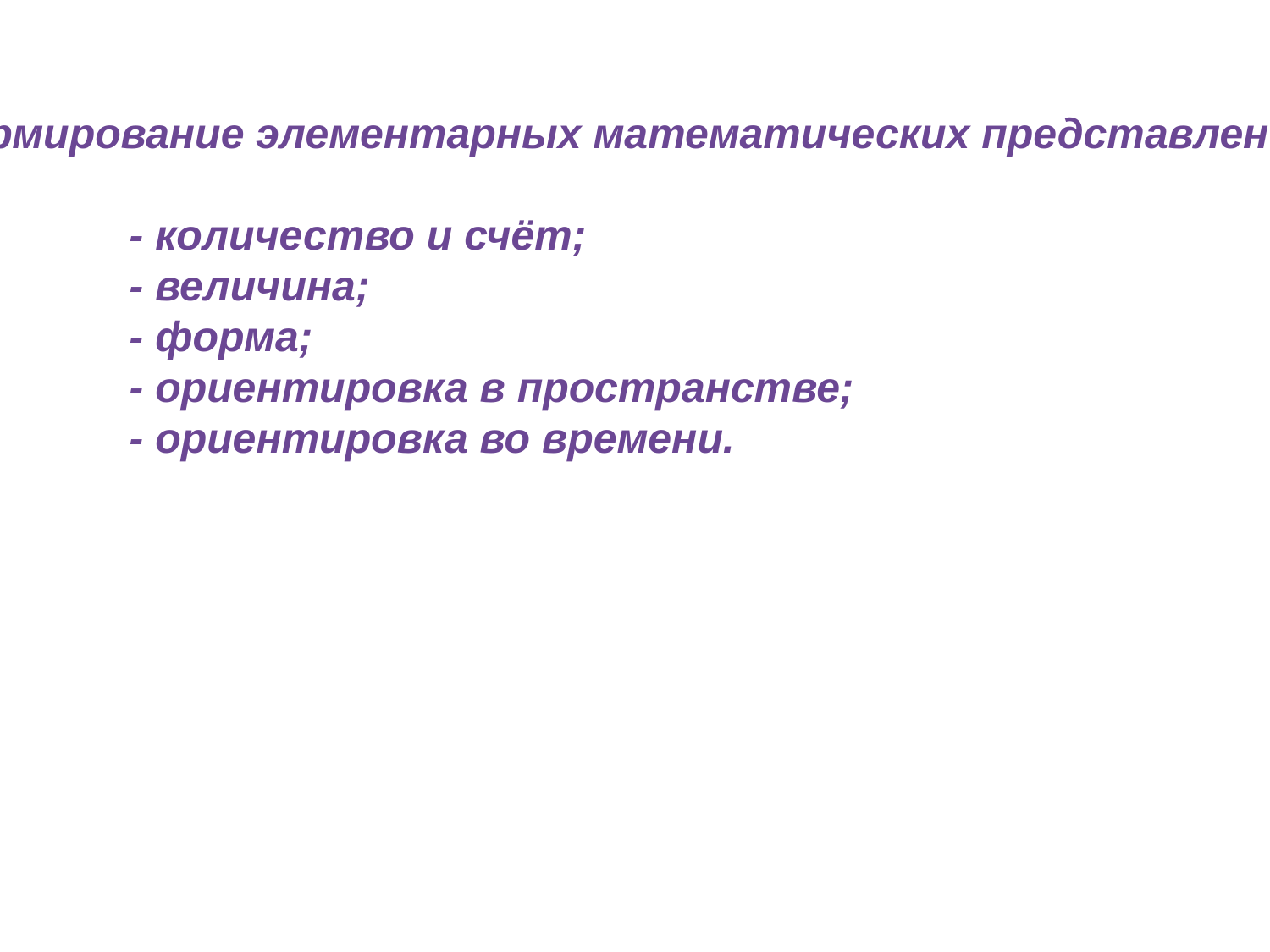

Формирование элементарных математических представлений

                 - количество и счёт;
                 - величина;
                 - форма;
                 - ориентировка в пространстве;
                 - ориентировка во времени.